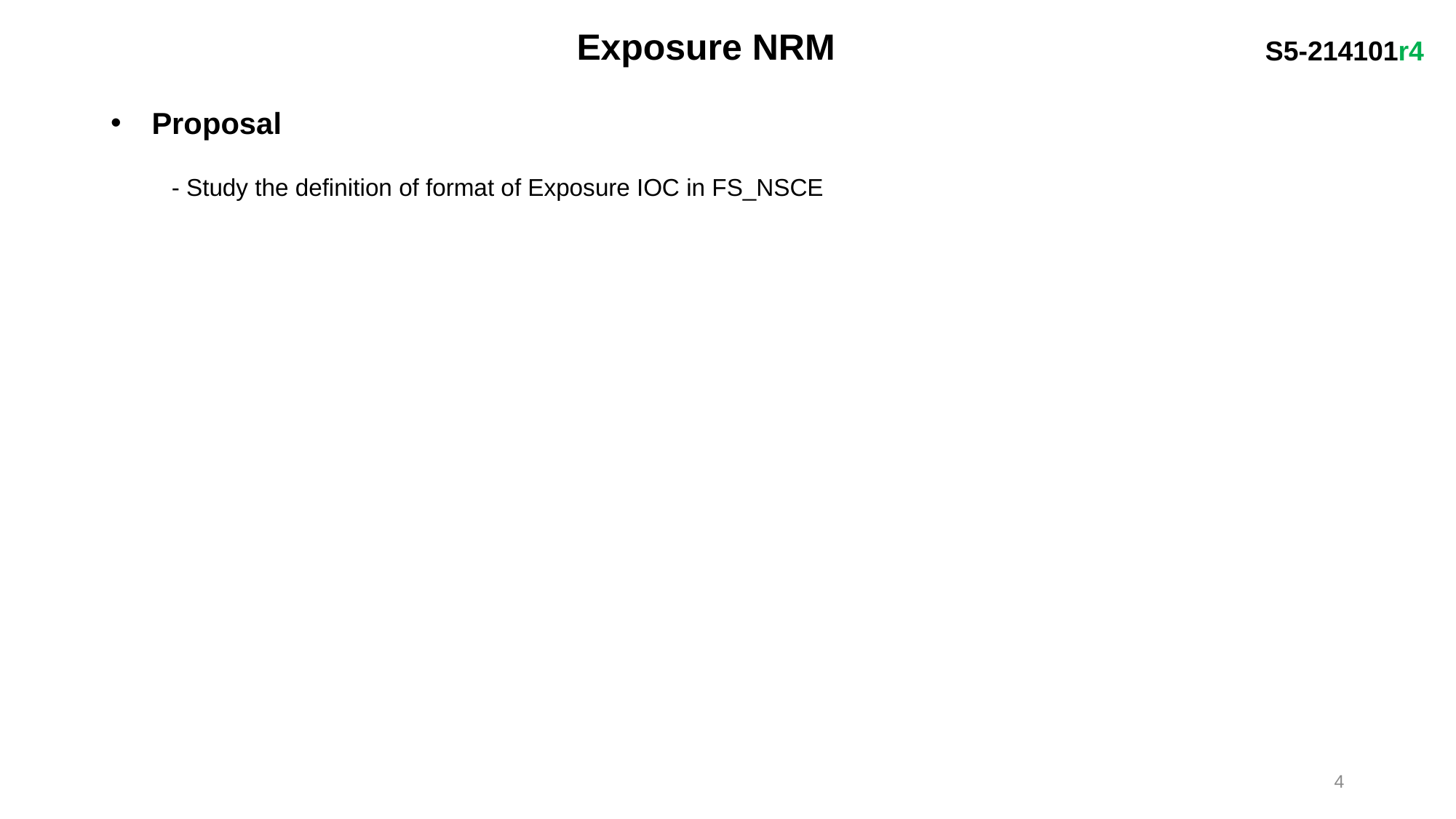

Exposure NRM
S5-214101r4
Proposal
- Study the definition of format of Exposure IOC in FS_NSCE
4